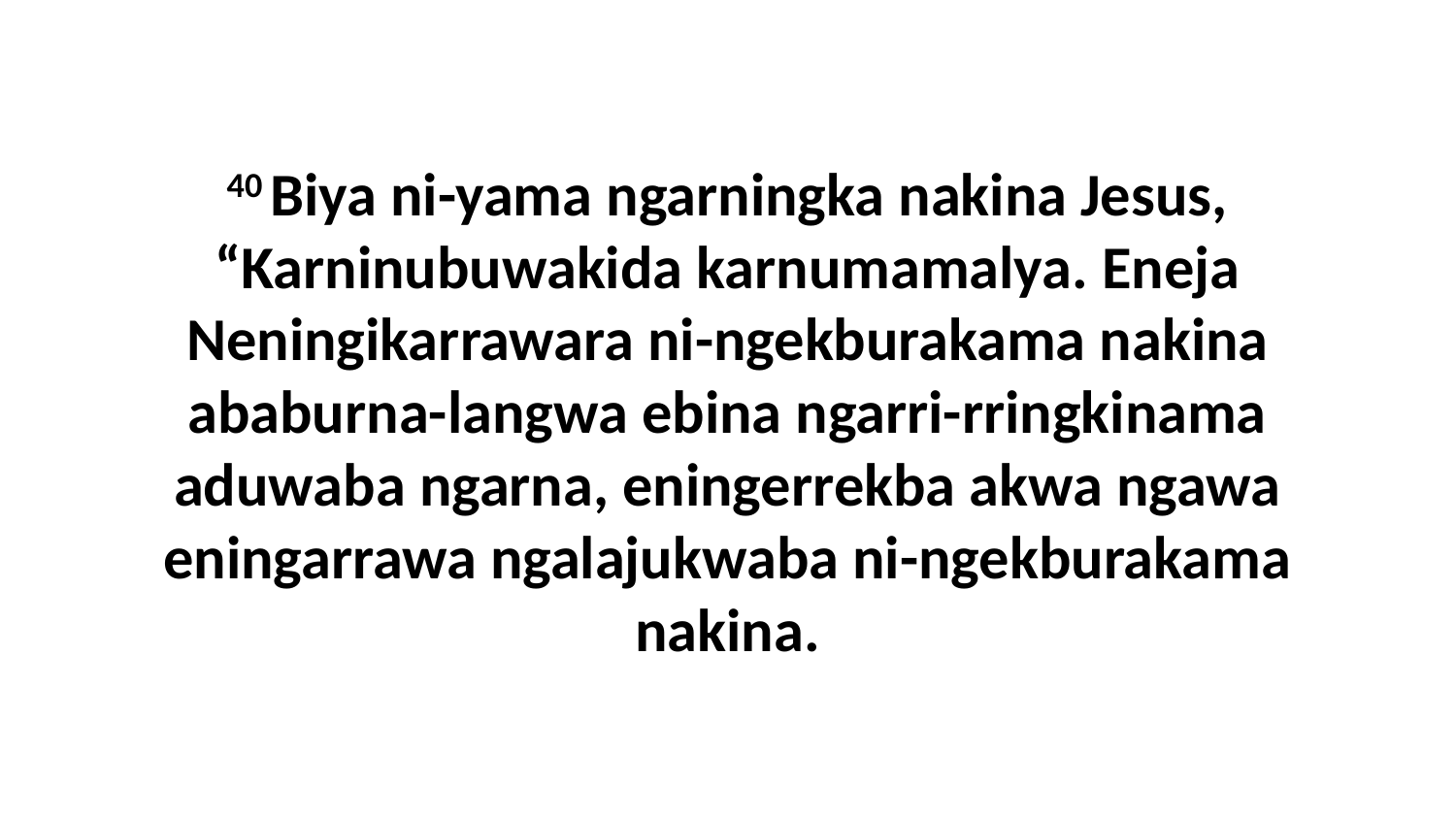

40 Biya ni-yama ngarningka nakina Jesus, “Karninubuwakida karnumamalya. Eneja Neningikarrawara ni-ngekburakama nakina ababurna-langwa ebina ngarri-rringkinama aduwaba ngarna, eningerrekba akwa ngawa eningarrawa ngalajukwaba ni-ngekburakama nakina.